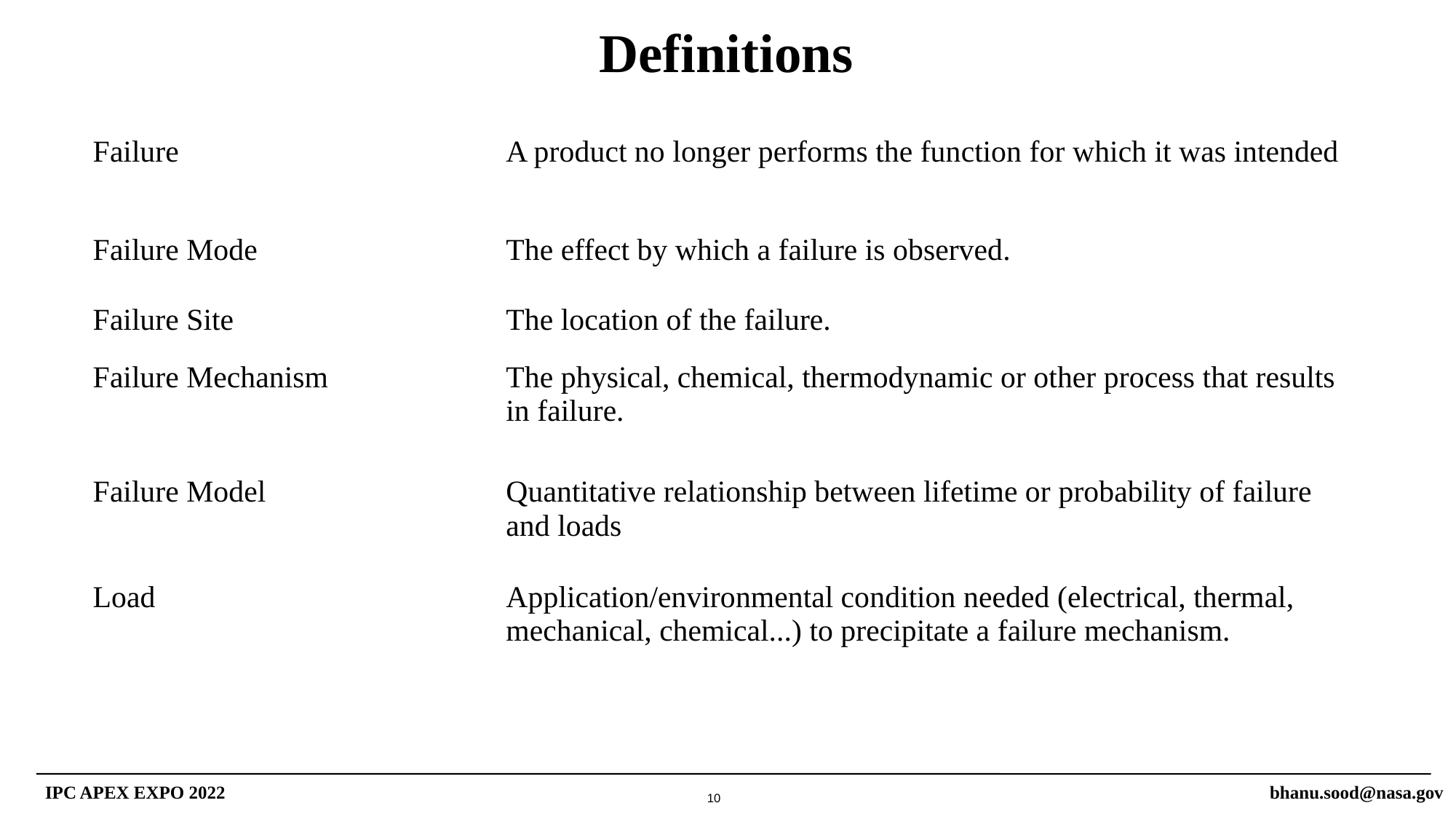

Definitions
| Failure | A product no longer performs the function for which it was intended |
| --- | --- |
| Failure Mode | The effect by which a failure is observed. |
| Failure Site | The location of the failure. |
| Failure Mechanism | The physical, chemical, thermodynamic or other process that results in failure. |
| Failure Model | Quantitative relationship between lifetime or probability of failure and loads |
| Load | Application/environmental condition needed (electrical, thermal, mechanical, chemical...) to precipitate a failure mechanism. |